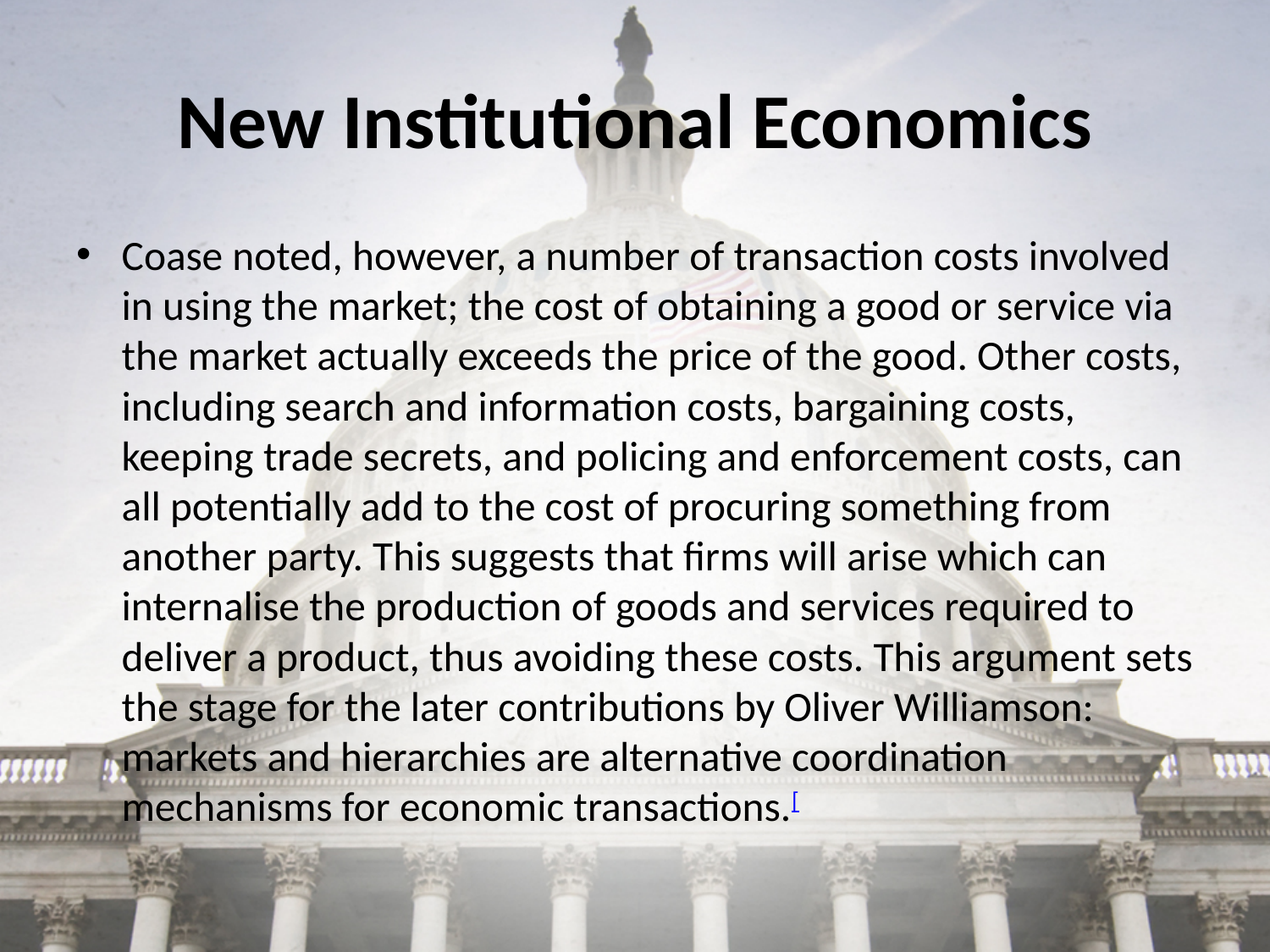

# New Institutional Economics
Coase noted, however, a number of transaction costs involved in using the market; the cost of obtaining a good or service via the market actually exceeds the price of the good. Other costs, including search and information costs, bargaining costs, keeping trade secrets, and policing and enforcement costs, can all potentially add to the cost of procuring something from another party. This suggests that firms will arise which can internalise the production of goods and services required to deliver a product, thus avoiding these costs. This argument sets the stage for the later contributions by Oliver Williamson: markets and hierarchies are alternative coordination mechanisms for economic transactions.[